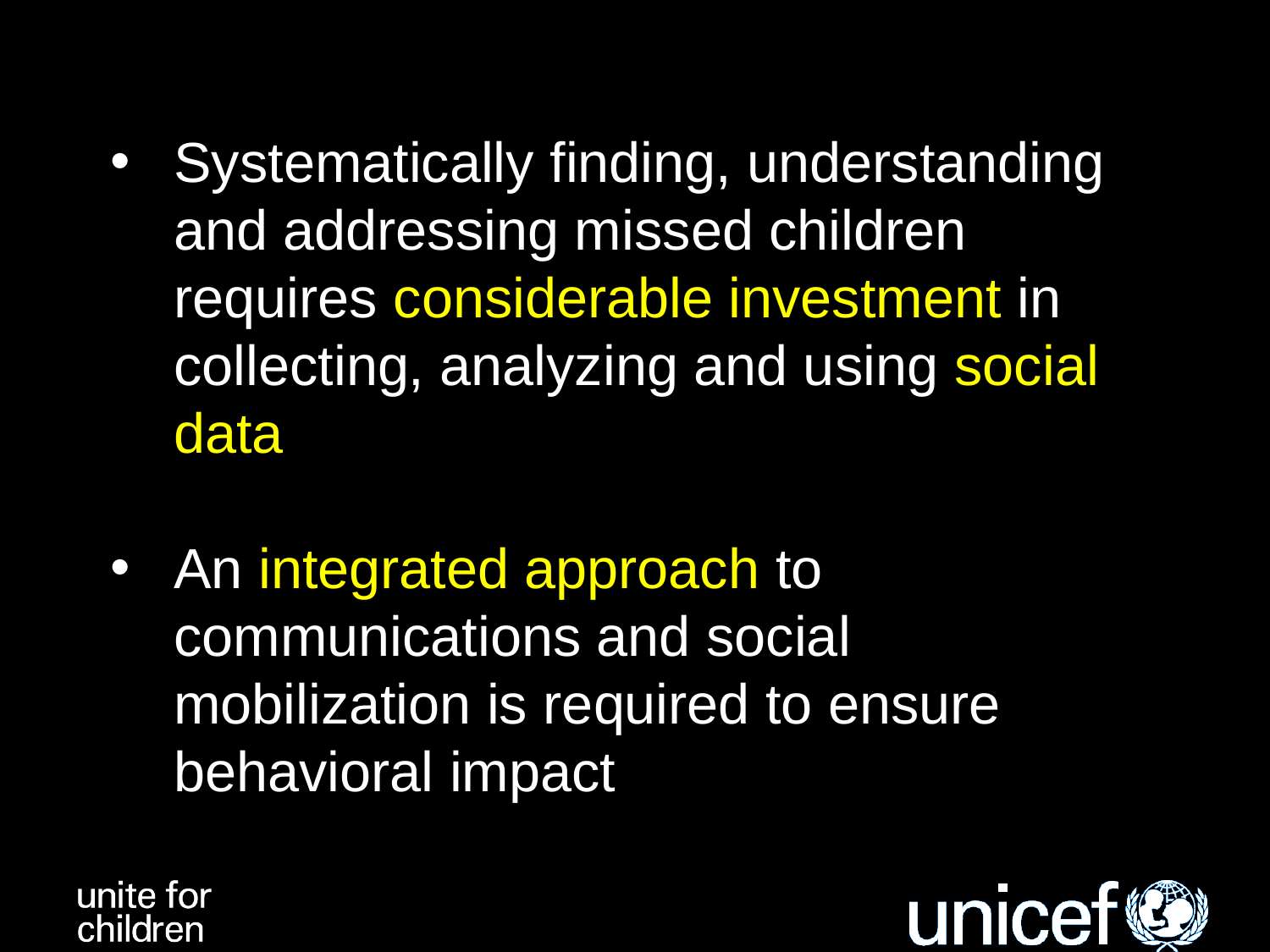

Systematically finding, understanding and addressing missed children requires considerable investment in collecting, analyzing and using social data

An integrated approach to communications and social mobilization is required to ensure behavioral impact